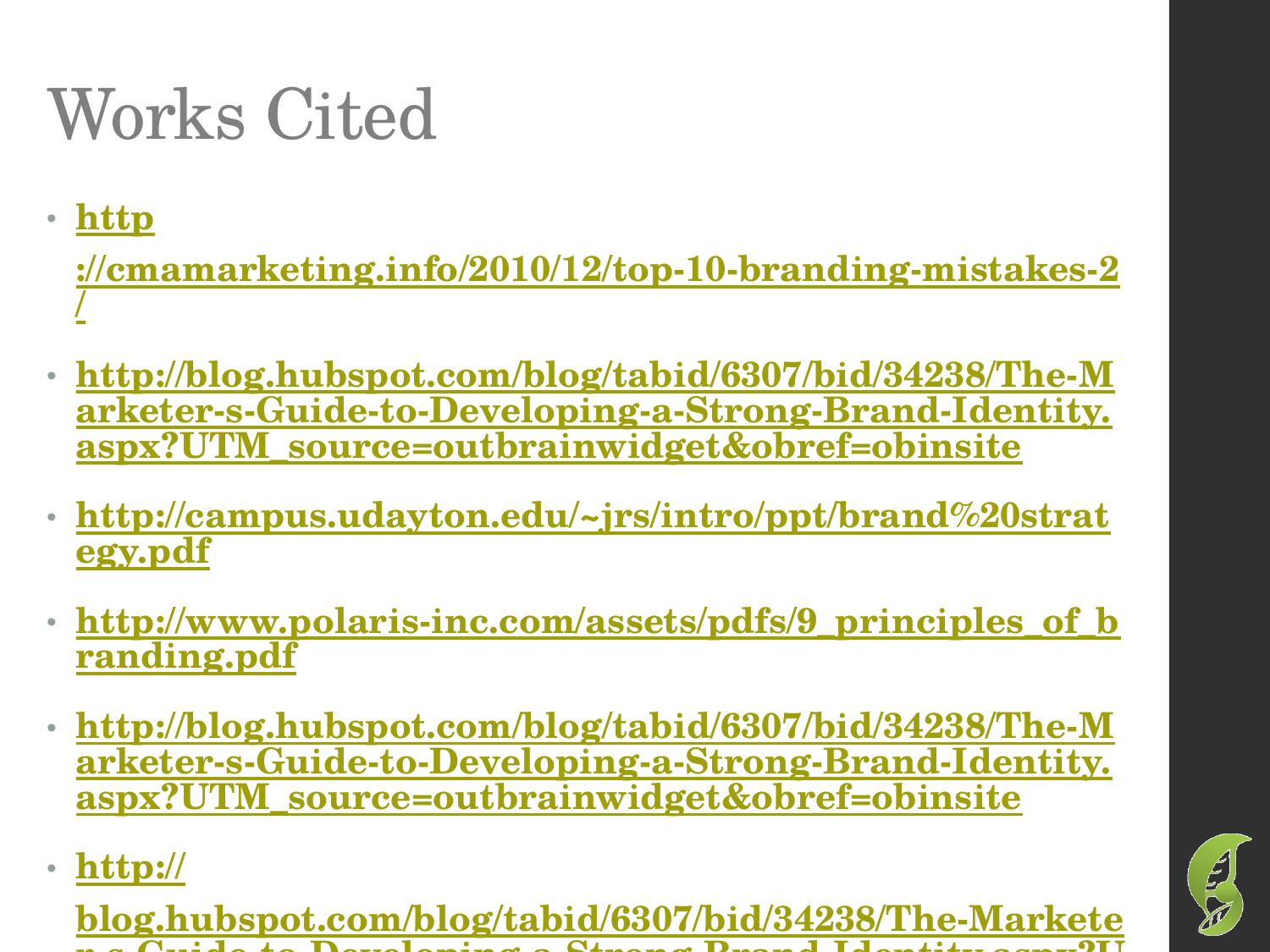

# Works Cited
http://cmamarketing.info/2010/12/top-10-branding-mistakes-2/
http://blog.hubspot.com/blog/tabid/6307/bid/34238/The-Marketer-s-Guide-to-Developing-a-Strong-Brand-Identity.aspx?UTM_source=outbrainwidget&obref=obinsite
http://campus.udayton.edu/~jrs/intro/ppt/brand%20strategy.pdf
http://www.polaris-inc.com/assets/pdfs/9_principles_of_branding.pdf
http://blog.hubspot.com/blog/tabid/6307/bid/34238/The-Marketer-s-Guide-to-Developing-a-Strong-Brand-Identity.aspx?UTM_source=outbrainwidget&obref=obinsite
http://blog.hubspot.com/blog/tabid/6307/bid/34238/The-Marketer-s-Guide-to-Developing-a-Strong-Brand-Identity.aspx?UTM_source=outbrainwidget&obref=obinsite
http://academic.brooklyn.cuny.edu/economic/friedman/ADVDMKTopic5.doc.
http://webcache.googleusercontent.com/search?q=cache:yxhwtjVfSekJ:cst.ridgewater.edu/jeffpolman/CST2845/resources/ppts/Ch1-4.ppt+&cd=3&hl=en&ct=clnk&gl=us